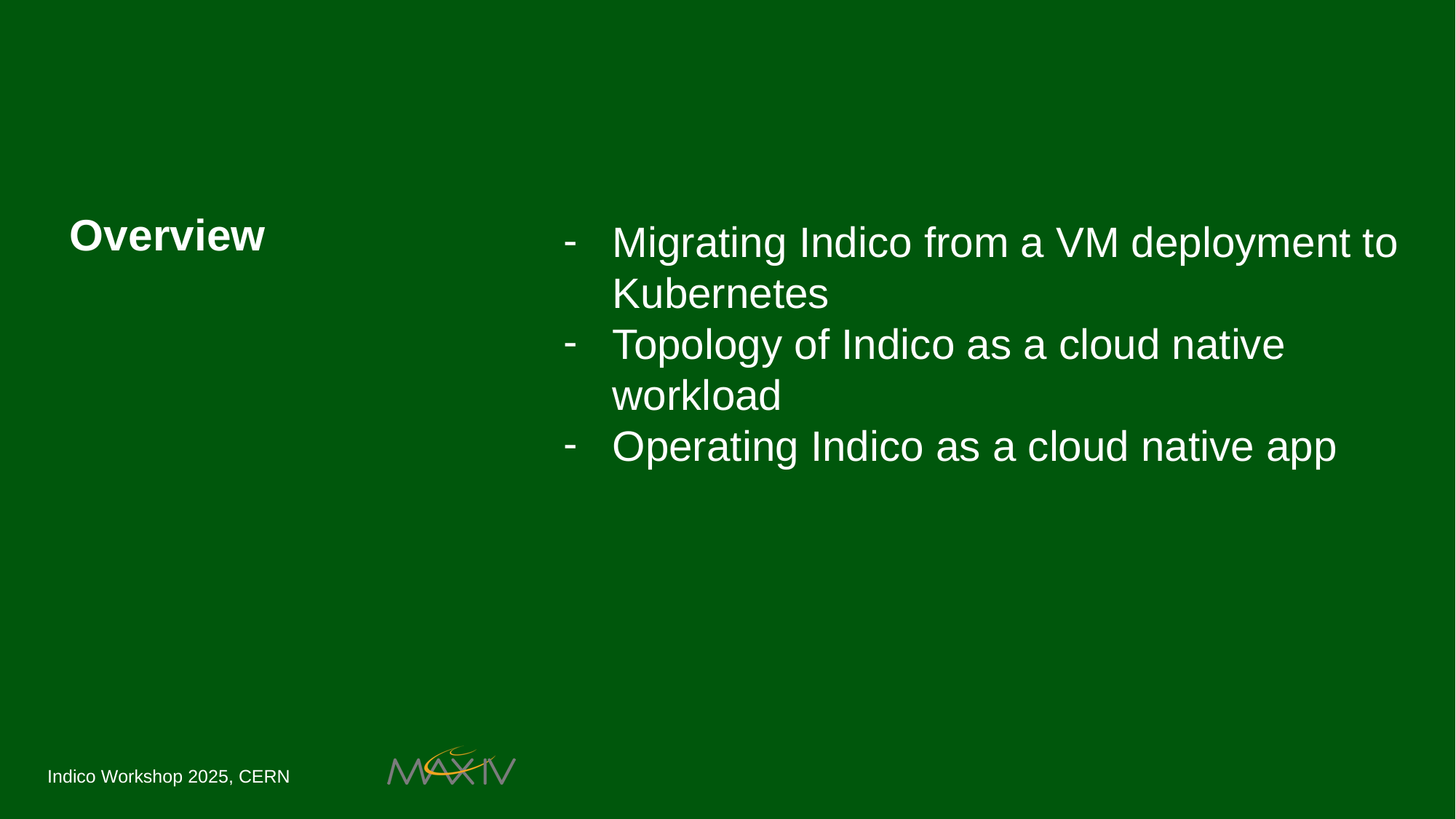

Migrating Indico from a VM deployment to Kubernetes
Topology of Indico as a cloud native workload
Operating Indico as a cloud native app

# Overview
Indico Workshop 2025, CERN